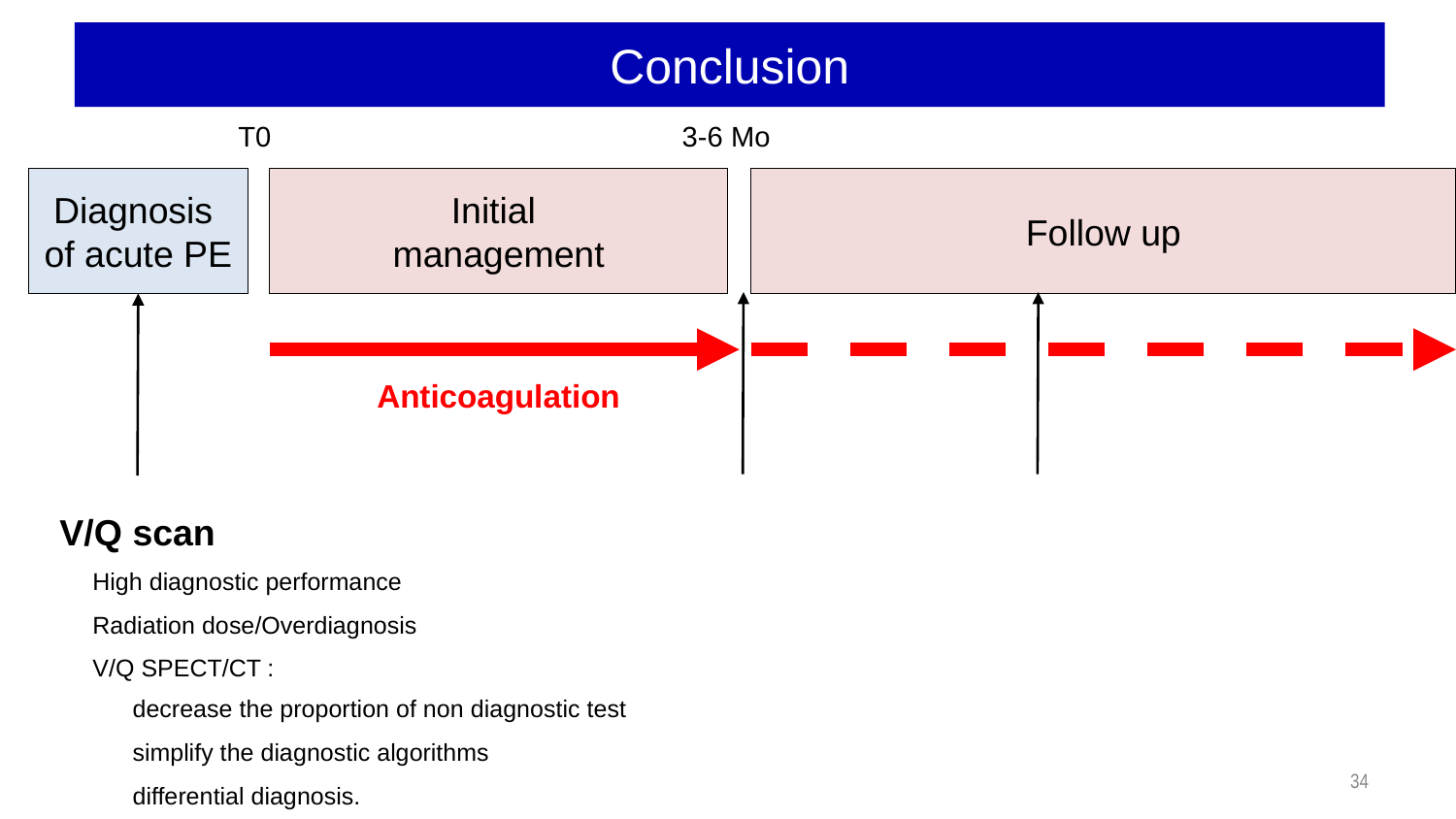

Conclusion
T0
3-6 Mo
Follow up
Diagnosis
of acute PE
Initial
management
Anticoagulation
V/Q scan
High diagnostic performance
Radiation dose/Overdiagnosis
V/Q SPECT/CT :
decrease the proportion of non diagnostic test
simplify the diagnostic algorithms
differential diagnosis.
34